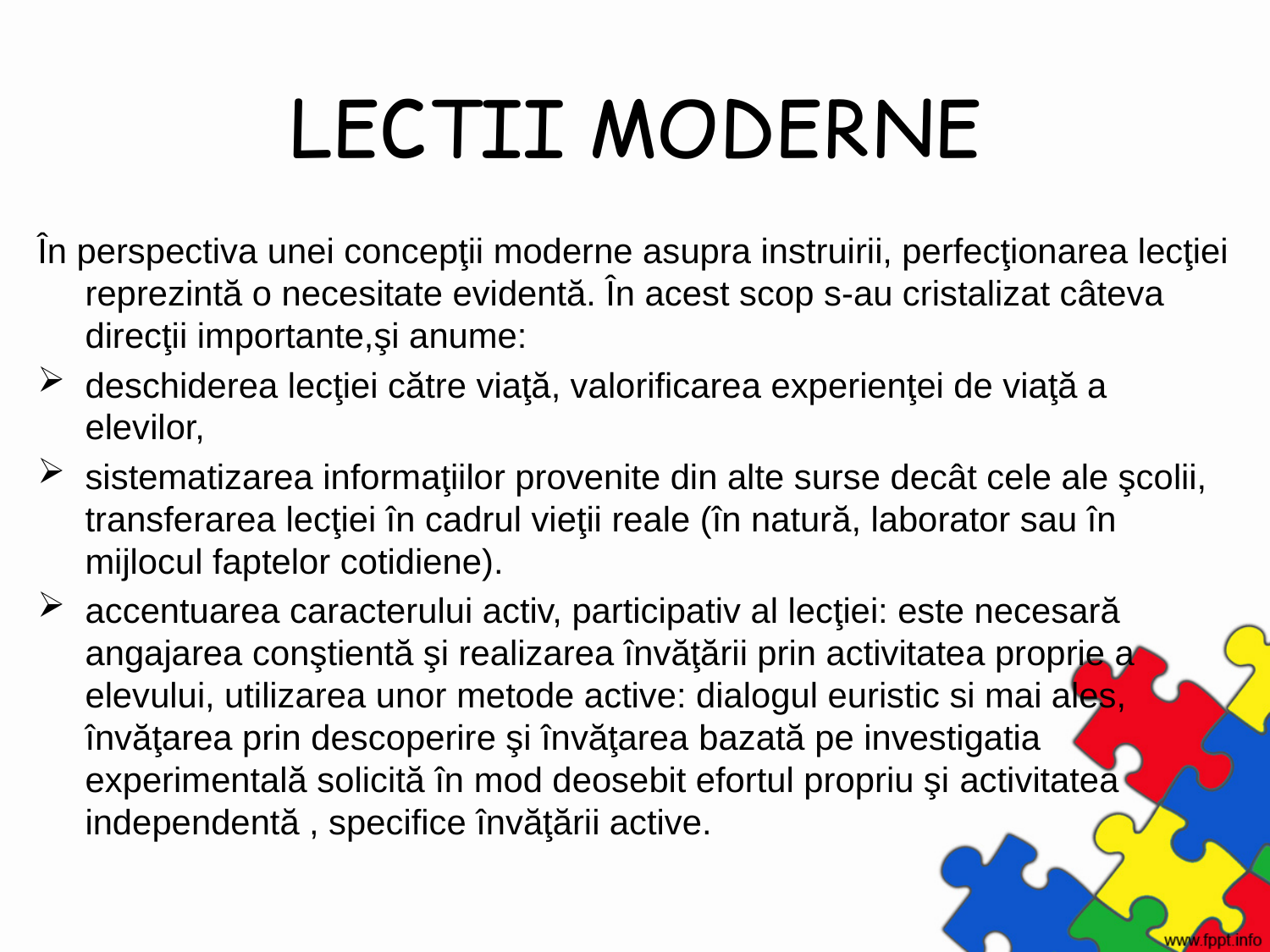

# LECTII MODERNE
În perspectiva unei concepţii moderne asupra instruirii, perfecţionarea lecţiei reprezintă o necesitate evidentă. În acest scop s-au cristalizat câteva direcţii importante,şi anume:
deschiderea lecţiei către viaţă, valorificarea experienţei de viaţă a elevilor,
sistematizarea informaţiilor provenite din alte surse decât cele ale şcolii, transferarea lecţiei în cadrul vieţii reale (în natură, laborator sau în mijlocul faptelor cotidiene).
accentuarea caracterului activ, participativ al lecţiei: este necesară angajarea conştientă şi realizarea învăţării prin activitatea proprie a elevului, utilizarea unor metode active: dialogul euristic si mai ales, învăţarea prin descoperire şi învăţarea bazată pe investigatia experimentală solicită în mod deosebit efortul propriu şi activitatea independentă , specifice învăţării active.